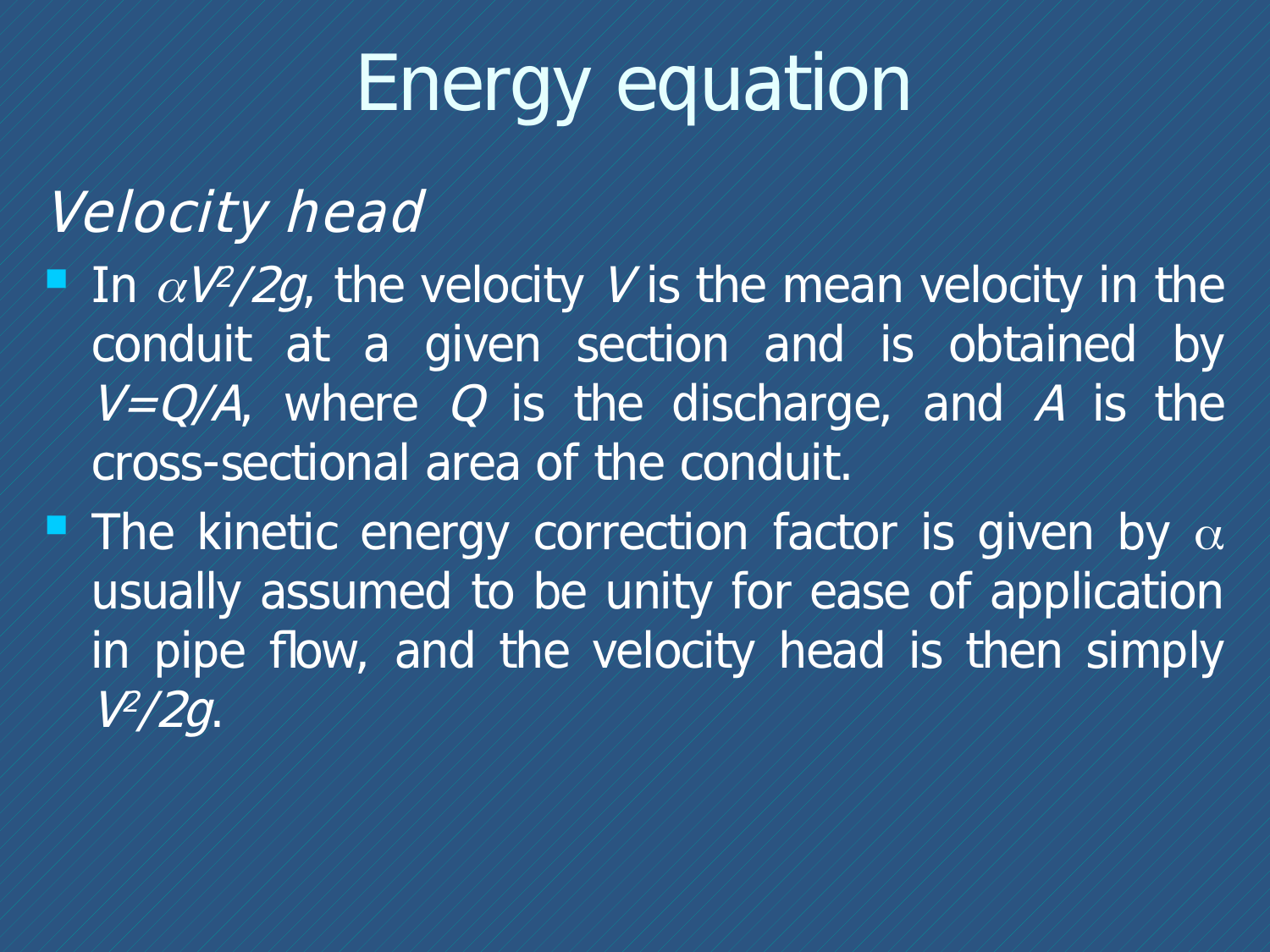

# Energy equation
Velocity head
In αV2/2g, the velocity V is the mean velocity in the conduit at a given section and is obtained by V=Q/A, where Q is the discharge, and A is the cross-sectional area of the conduit.
The kinetic energy correction factor is given by α usually assumed to be unity for ease of application in pipe flow, and the velocity head is then simply V2/2g.